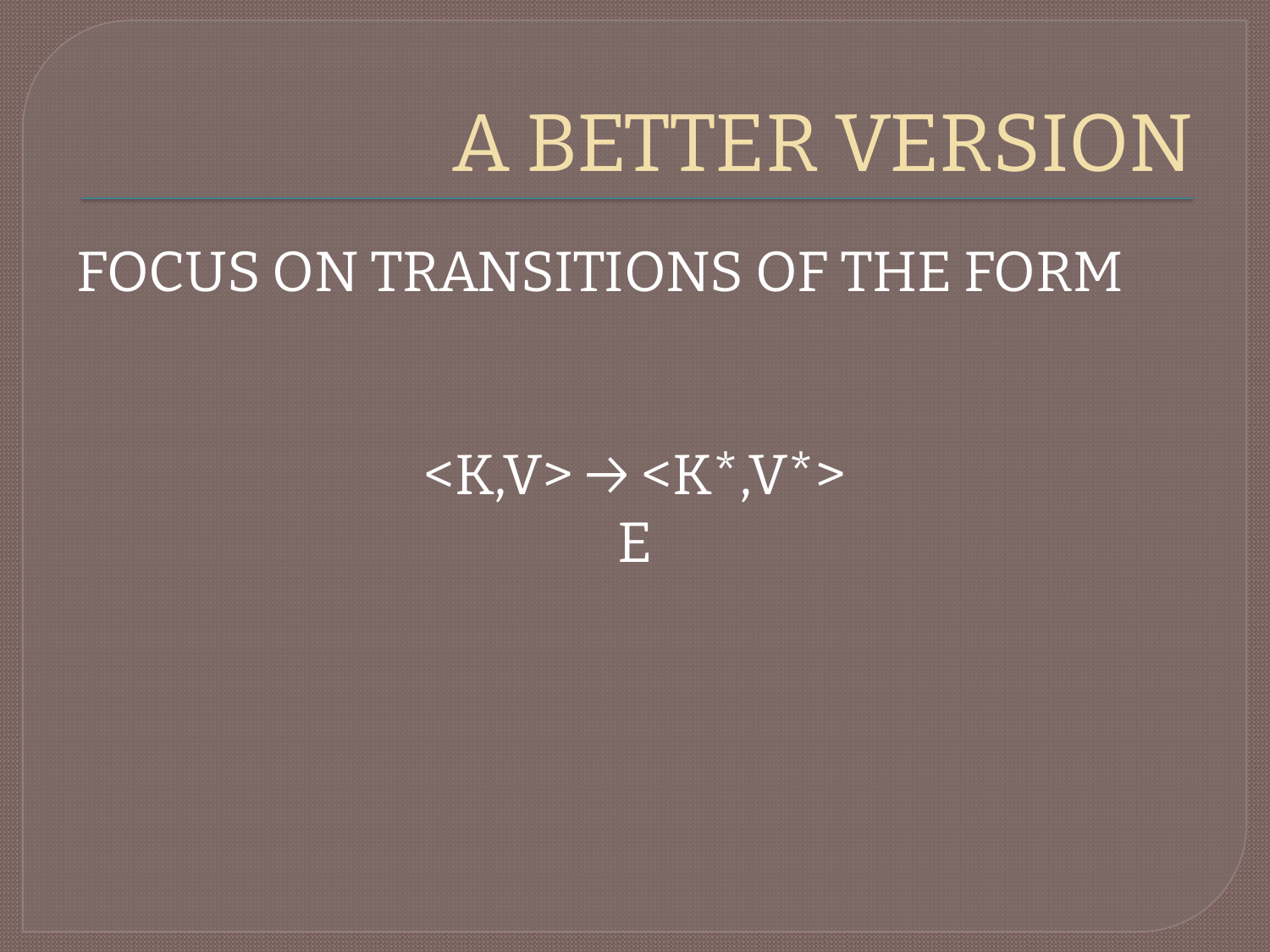

# A BETTER VERSION
FOCUS ON TRANSITIONS OF THE FORM

<K,V> → <K*,V*>
E